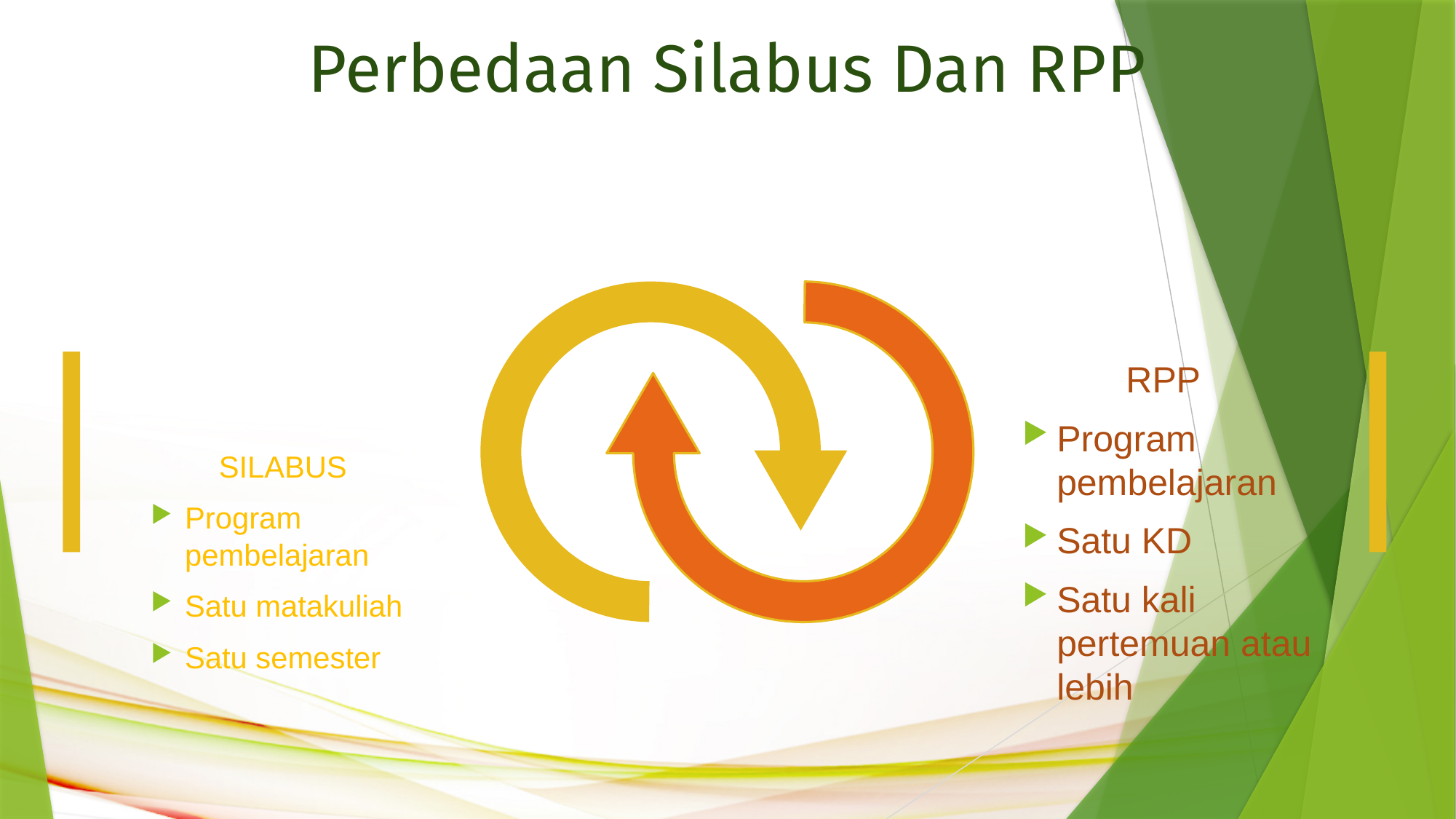

Perbedaan Silabus Dan RPP

RPP
Program pembelajaran
Satu KD
Satu kali pertemuan atau lebih

SILABUS
Program pembelajaran
Satu matakuliah
Satu semester